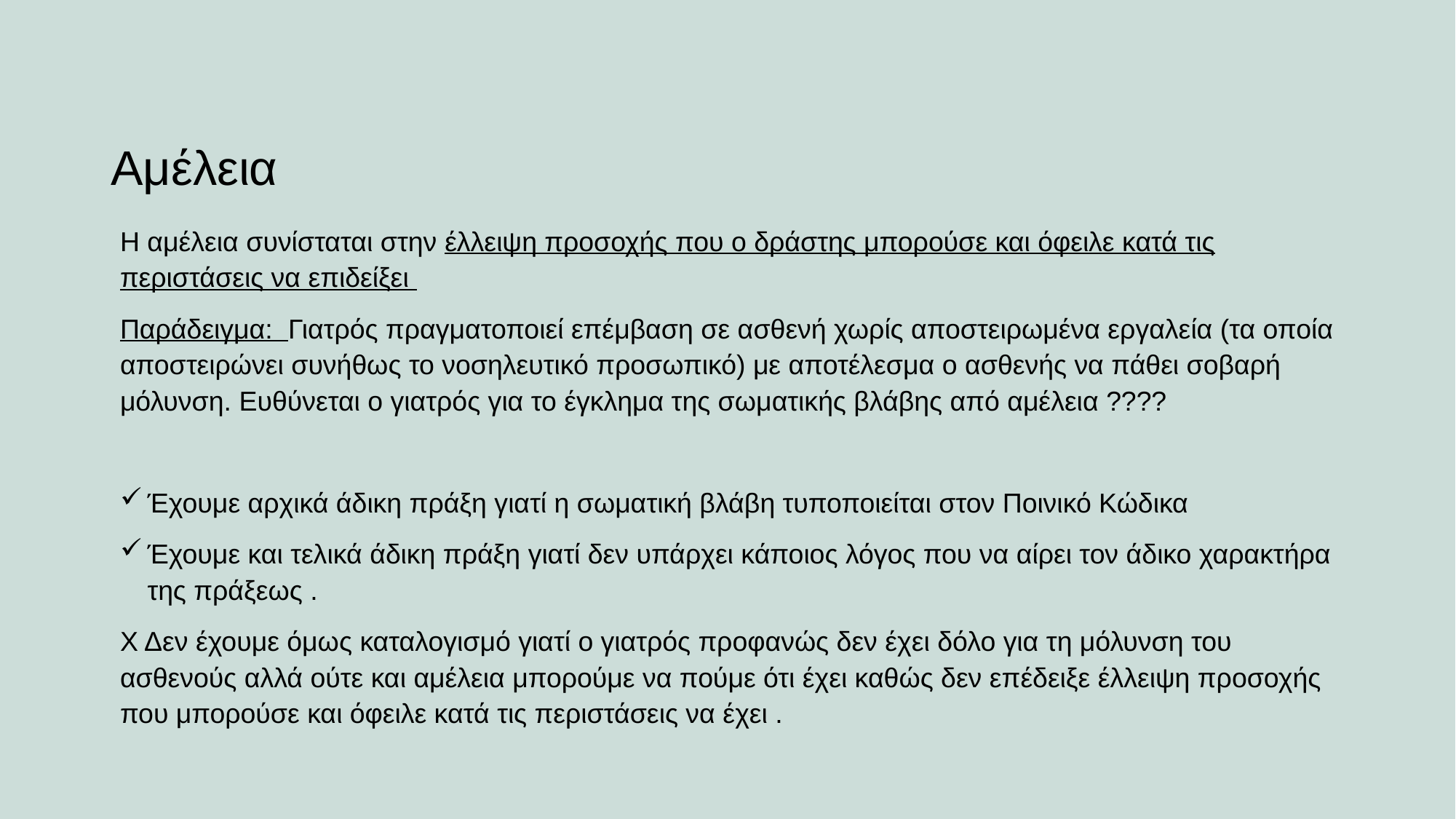

# Αμέλεια
Η αμέλεια συνίσταται στην έλλειψη προσοχής που ο δράστης μπορούσε και όφειλε κατά τις περιστάσεις να επιδείξει
Παράδειγμα:  Γιατρός πραγματοποιεί επέμβαση σε ασθενή χωρίς αποστειρωμένα εργαλεία (τα οποία αποστειρώνει συνήθως το νοσηλευτικό προσωπικό) με αποτέλεσμα ο ασθενής να πάθει σοβαρή μόλυνση. Ευθύνεται ο γιατρός για το έγκλημα της σωματικής βλάβης από αμέλεια ????

Έχουμε αρχικά άδικη πράξη γιατί η σωματική βλάβη τυποποιείται στον Ποινικό Κώδικα
Έχουμε και τελικά άδικη πράξη γιατί δεν υπάρχει κάποιος λόγος που να αίρει τον άδικο χαρακτήρα της πράξεως .
Χ Δεν έχουμε όμως καταλογισμό γιατί ο γιατρός προφανώς δεν έχει δόλο για τη μόλυνση του ασθενούς αλλά ούτε και αμέλεια μπορούμε να πούμε ότι έχει καθώς δεν επέδειξε έλλειψη προσοχής που μπορούσε και όφειλε κατά τις περιστάσεις να έχει .